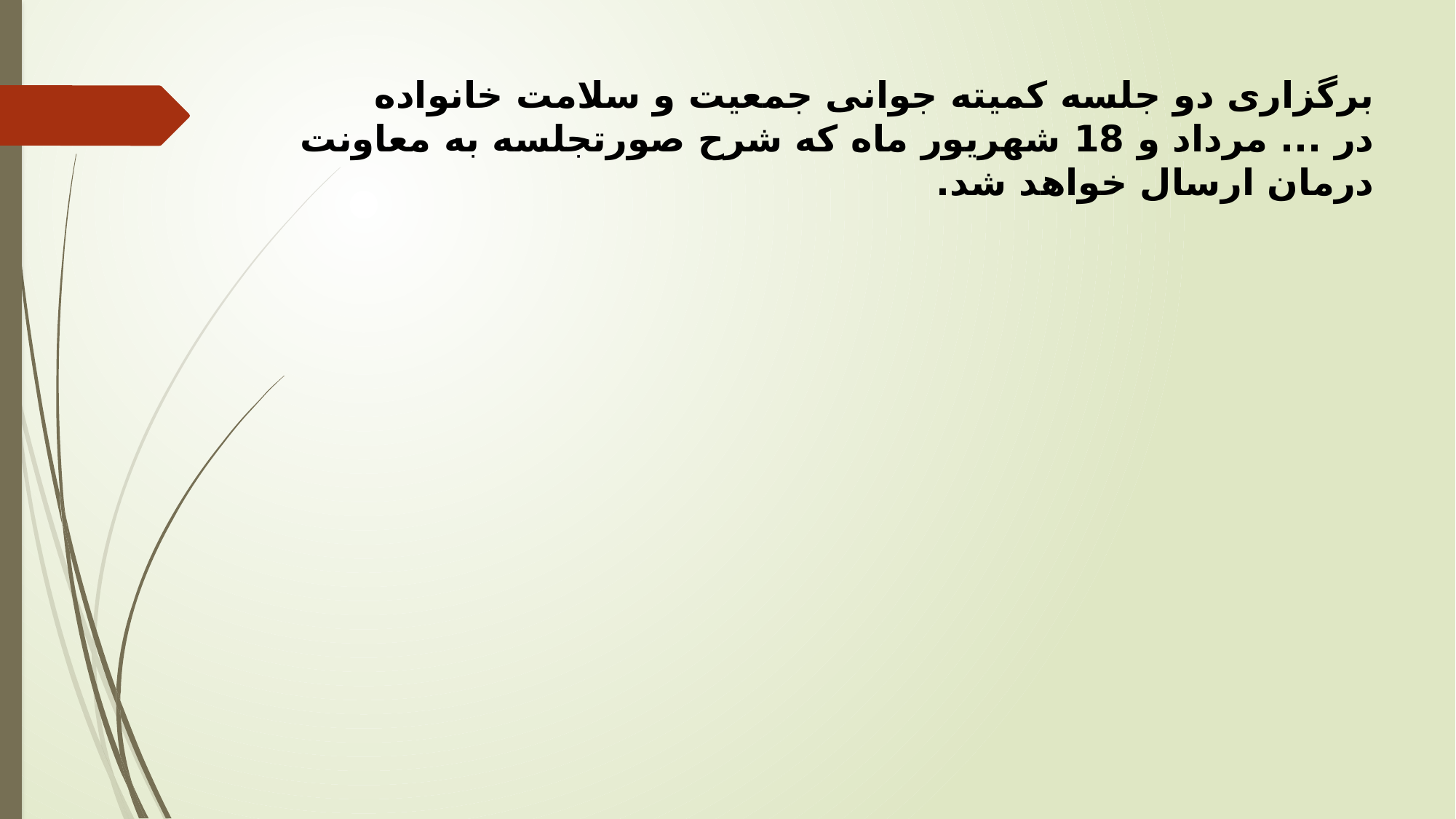

برگزاری دو جلسه کمیته جوانی جمعیت و سلامت خانواده در ... مرداد و 18 شهریور ماه که شرح صورتجلسه به معاونت درمان ارسال خواهد شد.